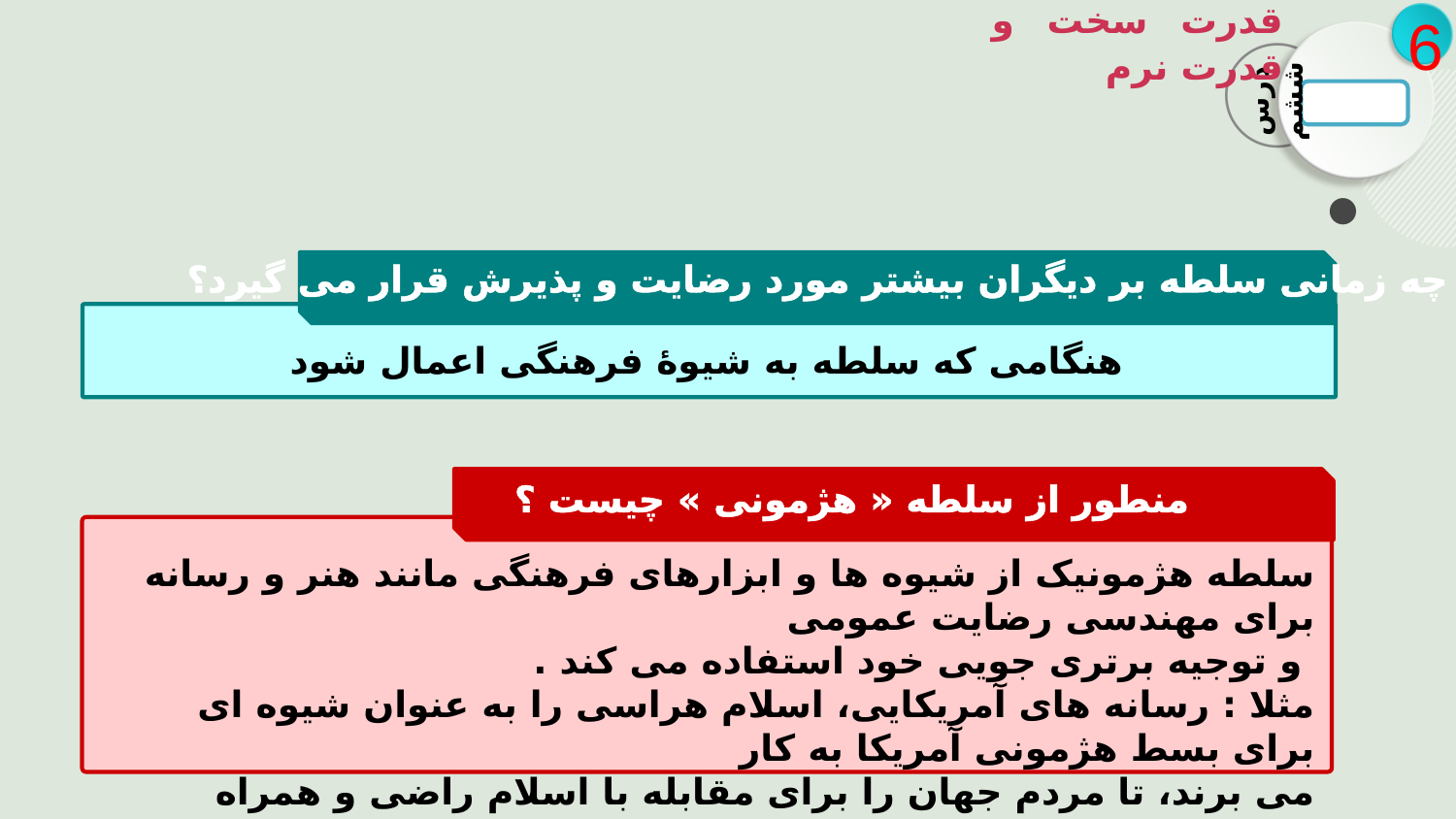

قدرت سخت و قدرت نرم
6
درس ششم

چه زمانی سلطه بر دیگران بیشتر مورد رضایت و پذیرش قرار می گیرد؟

هنگامی که سلطه به شیوۀ فرهنگی اعمال شود

منطور از سلطه « هژمونی » چیست ؟

سلطه هژمونیک از شیوه ها و ابزارهای فرهنگی مانند هنر و رسانه برای مهندسی رضایت عمومی
 و توجیه برتری جویی خود استفاده می کند .
مثلا : رسانه های آمریکایی، اسلام هراسی را به عنوان شیوه ای برای بسط هژمونی آمریکا به کار
می برند، تا مردم جهان را برای مقابله با اسلام راضی و همراه سازند.